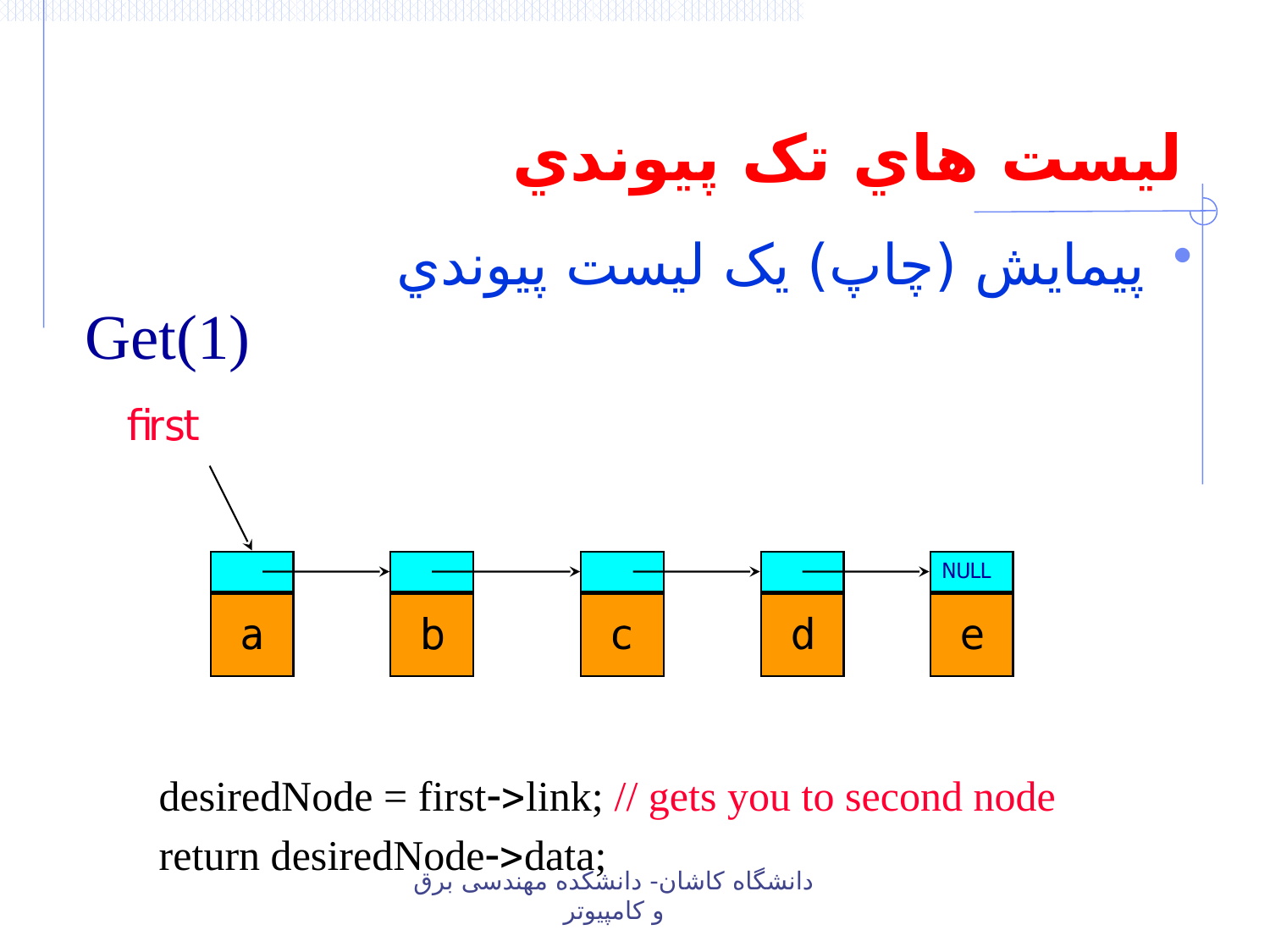

# ليست هاي تک پيوندي
پيمايش (چاپ) يک ليست پيوندي
Get(1)
first

NULL

a
b
c
d
e
desiredNode = first−>link; // gets you to second node
return desiredNode−>data;

دانشگاه کاشان- دانشکده مهندسی برق و کامپیوتر